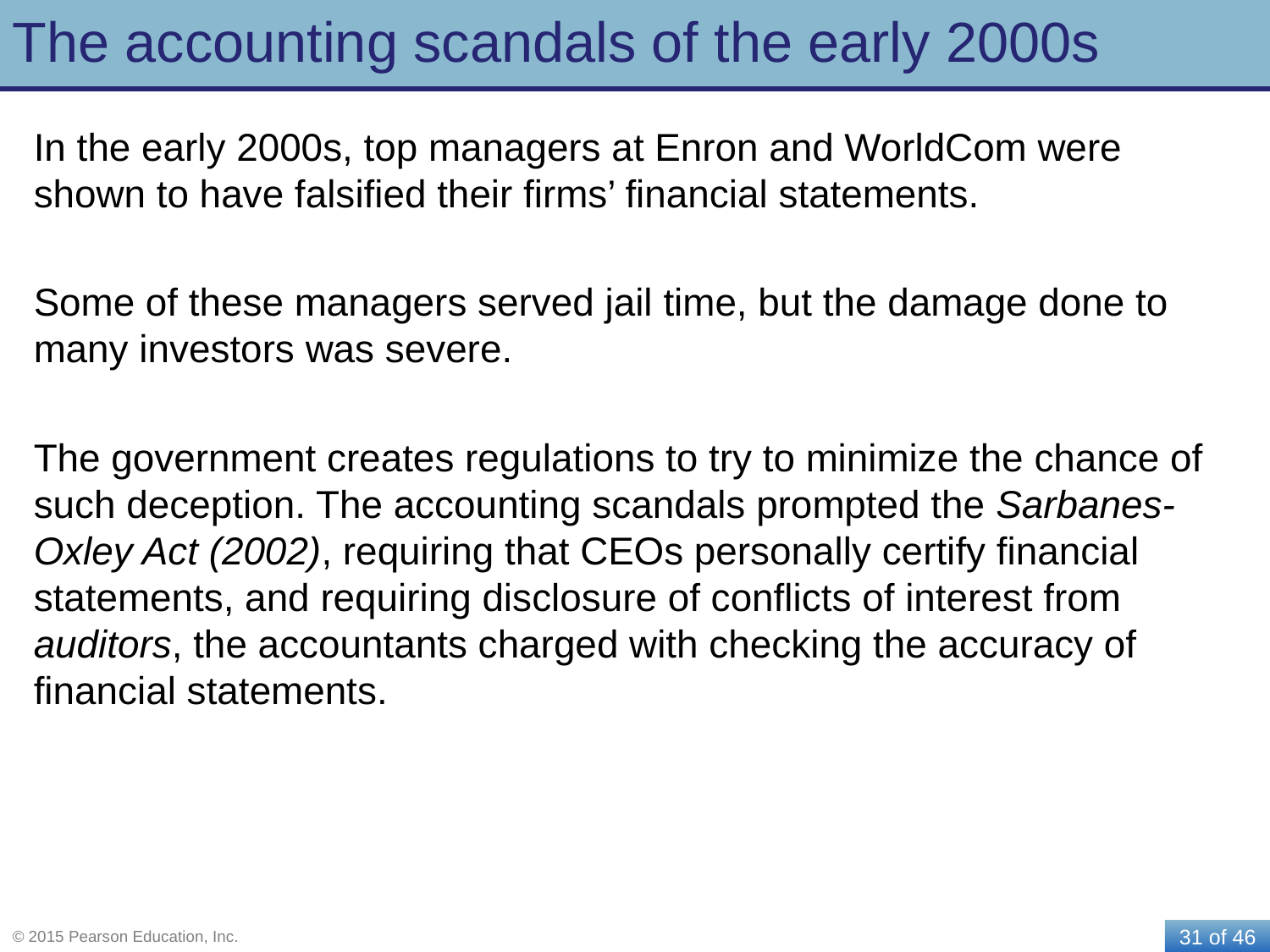

# The accounting scandals of the early 2000s
In the early 2000s, top managers at Enron and WorldCom were shown to have falsified their firms’ financial statements.

Some of these managers served jail time, but the damage done to many investors was severe.

The government creates regulations to try to minimize the chance of such deception. The accounting scandals prompted the Sarbanes-Oxley Act (2002), requiring that CEOs personally certify financial statements, and requiring disclosure of conflicts of interest from auditors, the accountants charged with checking the accuracy of financial statements.